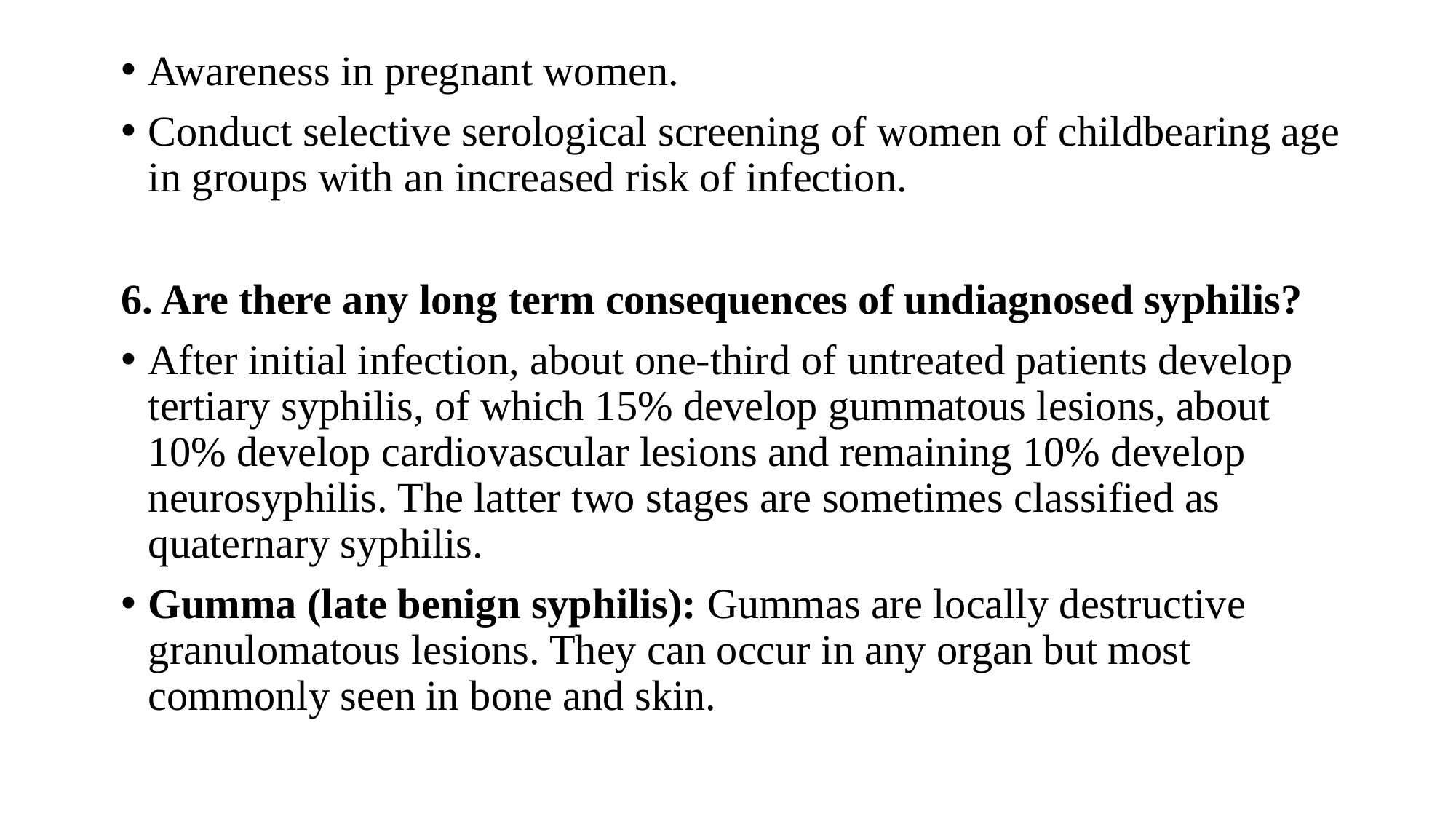

Awareness in pregnant women.
Conduct selective serological screening of women of childbearing age in groups with an increased risk of infection.

6. Are there any long term consequences of undiagnosed syphilis?
After initial infection, about one-third of untreated patients develop tertiary syphilis, of which 15% develop gummatous lesions, about 10% develop cardiovascular lesions and remaining 10% develop neurosyphilis. The latter two stages are sometimes classified as quaternary syphilis.
Gumma (late benign syphilis): Gummas are locally destructive granulomatous lesions. They can occur in any organ but most commonly seen in bone and skin.